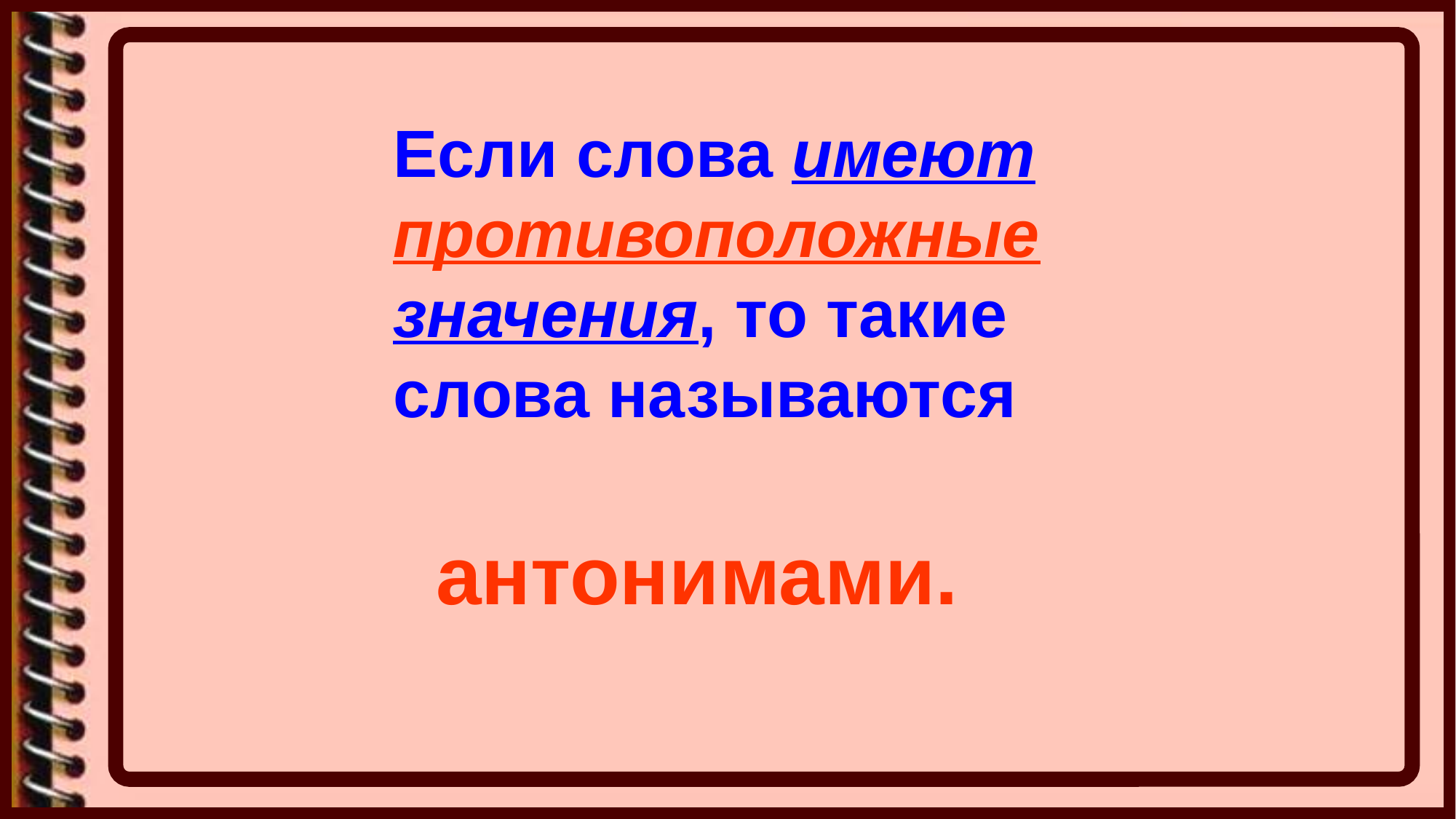

Если слова имеют противоположные значения, то такие слова называются
антонимами.